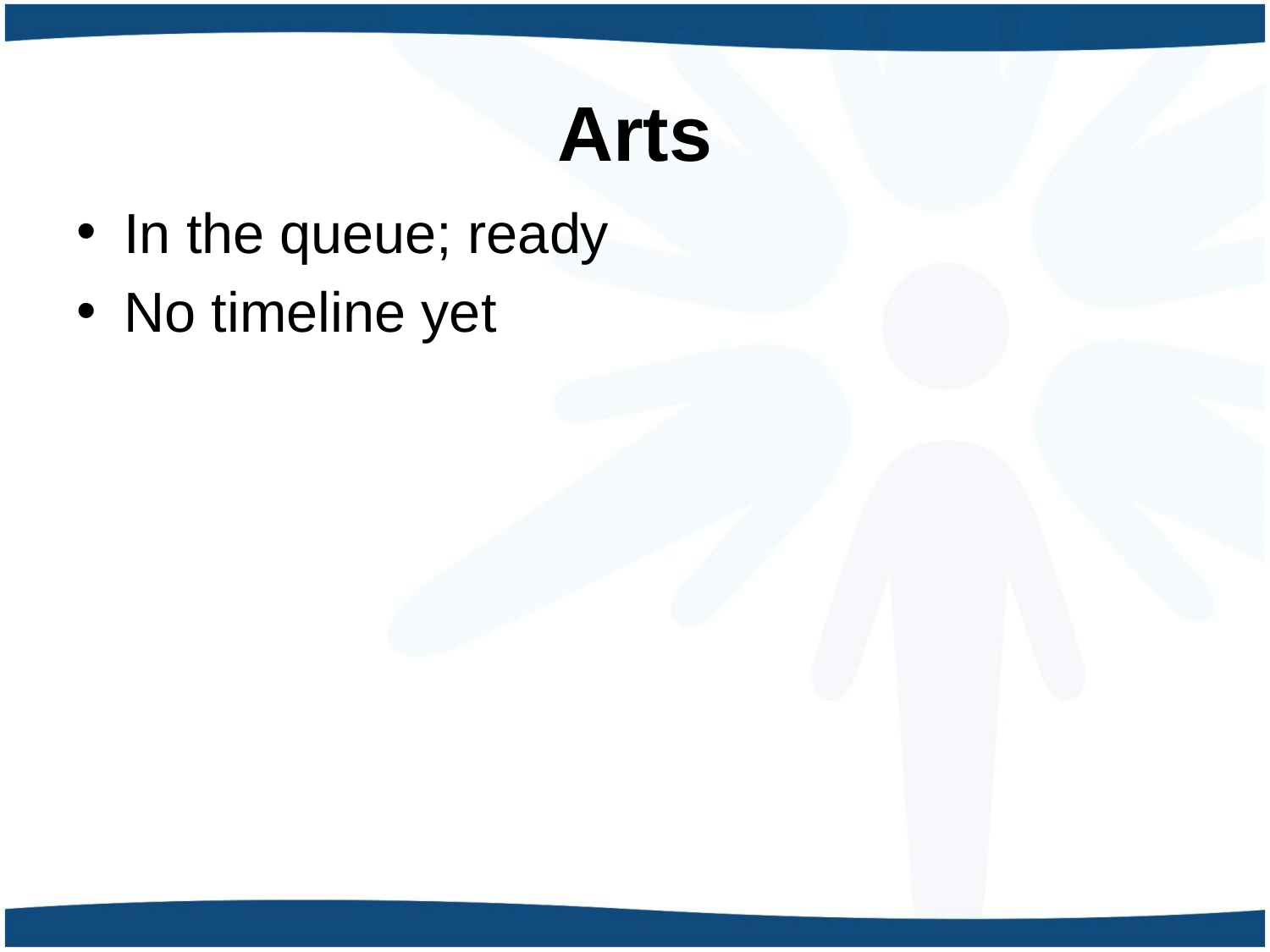

# Arts
In the queue; ready
No timeline yet